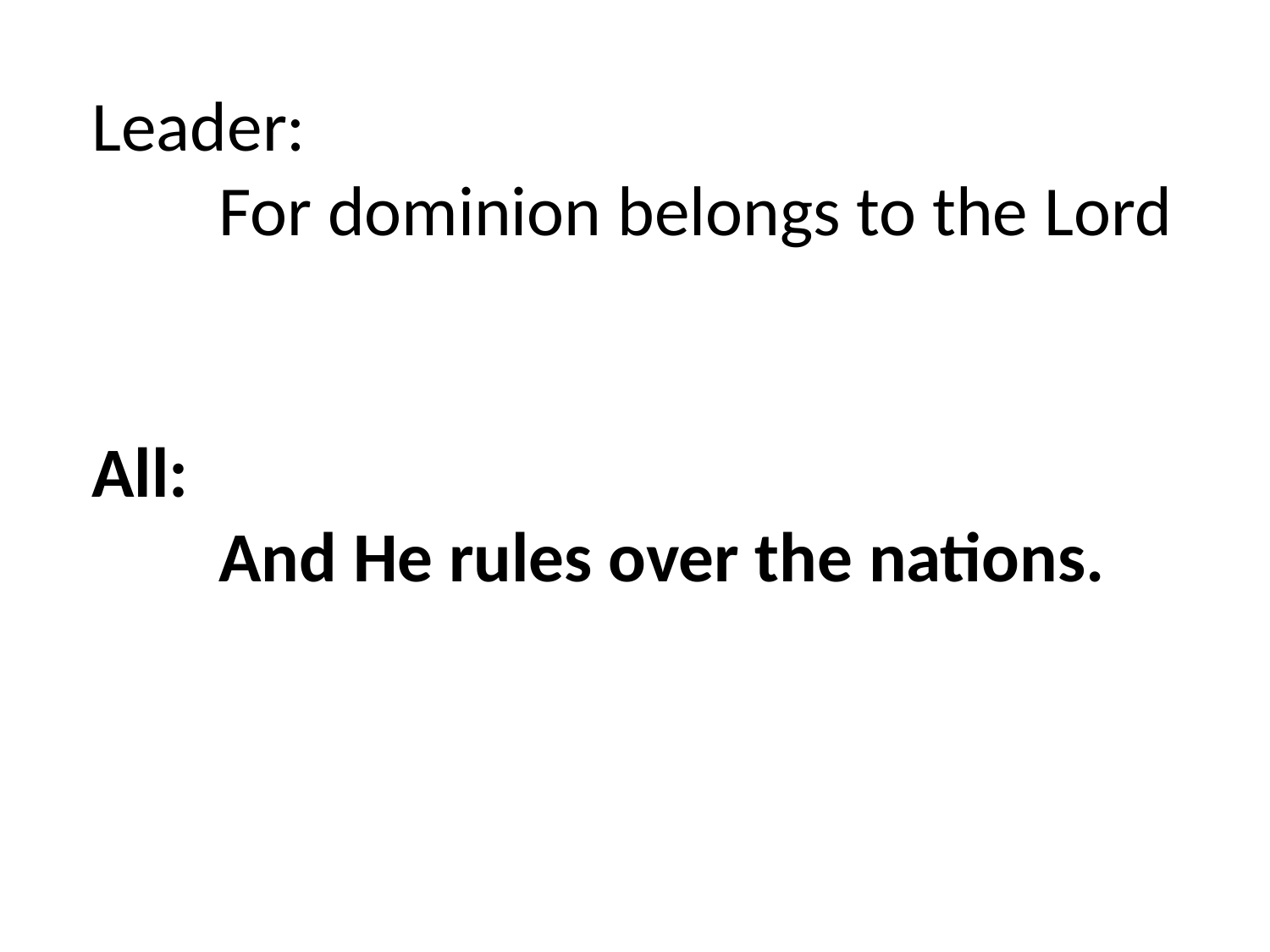

Leader:
	For dominion belongs to the Lord
All:
	And He rules over the nations.